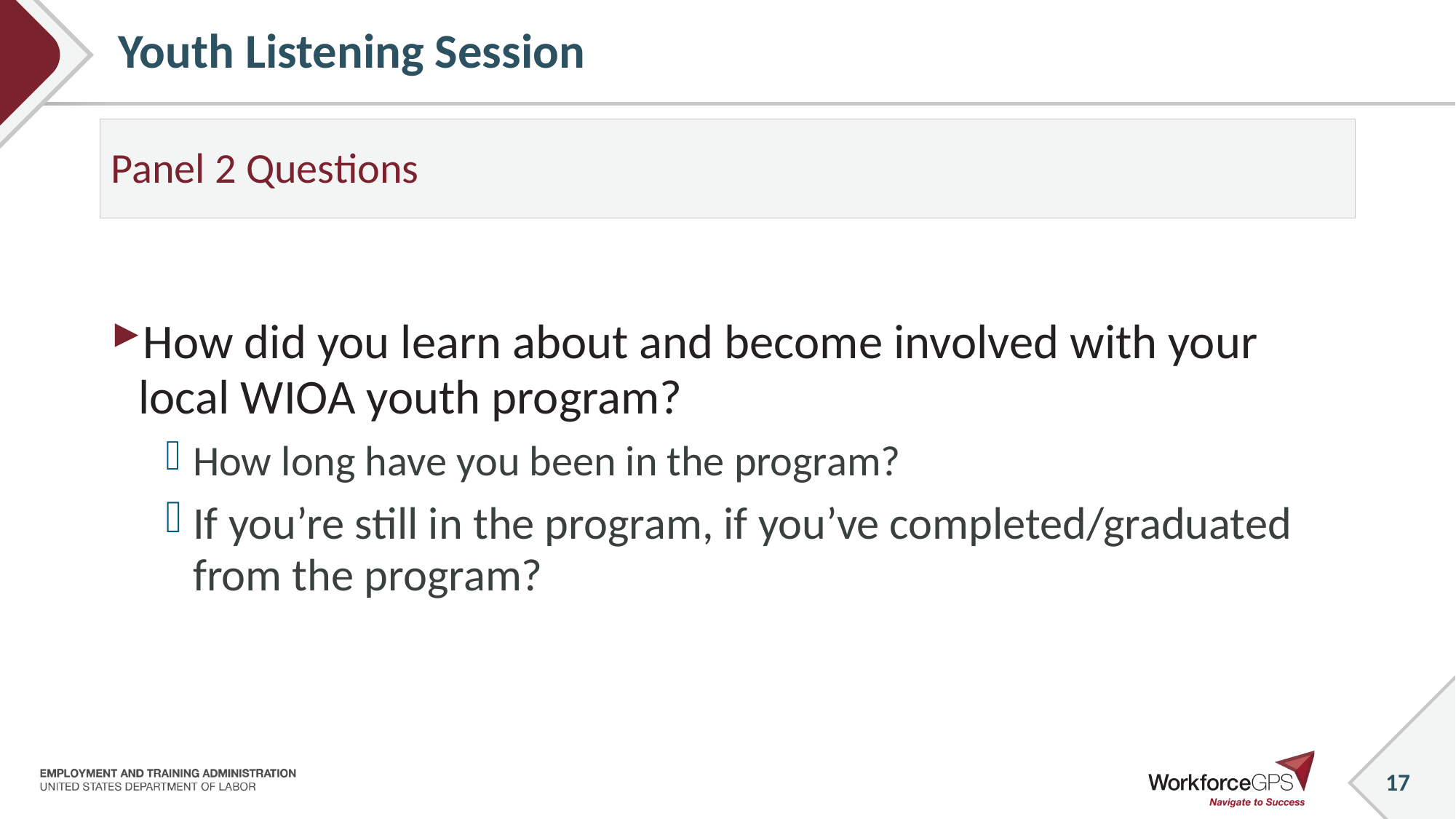

# Youth Listening Session
Panel 2 Questions

How did you learn about and become involved with your local WIOA youth program?
How long have you been in the program?
If you’re still in the program, if you’ve completed/graduated from the program?

17